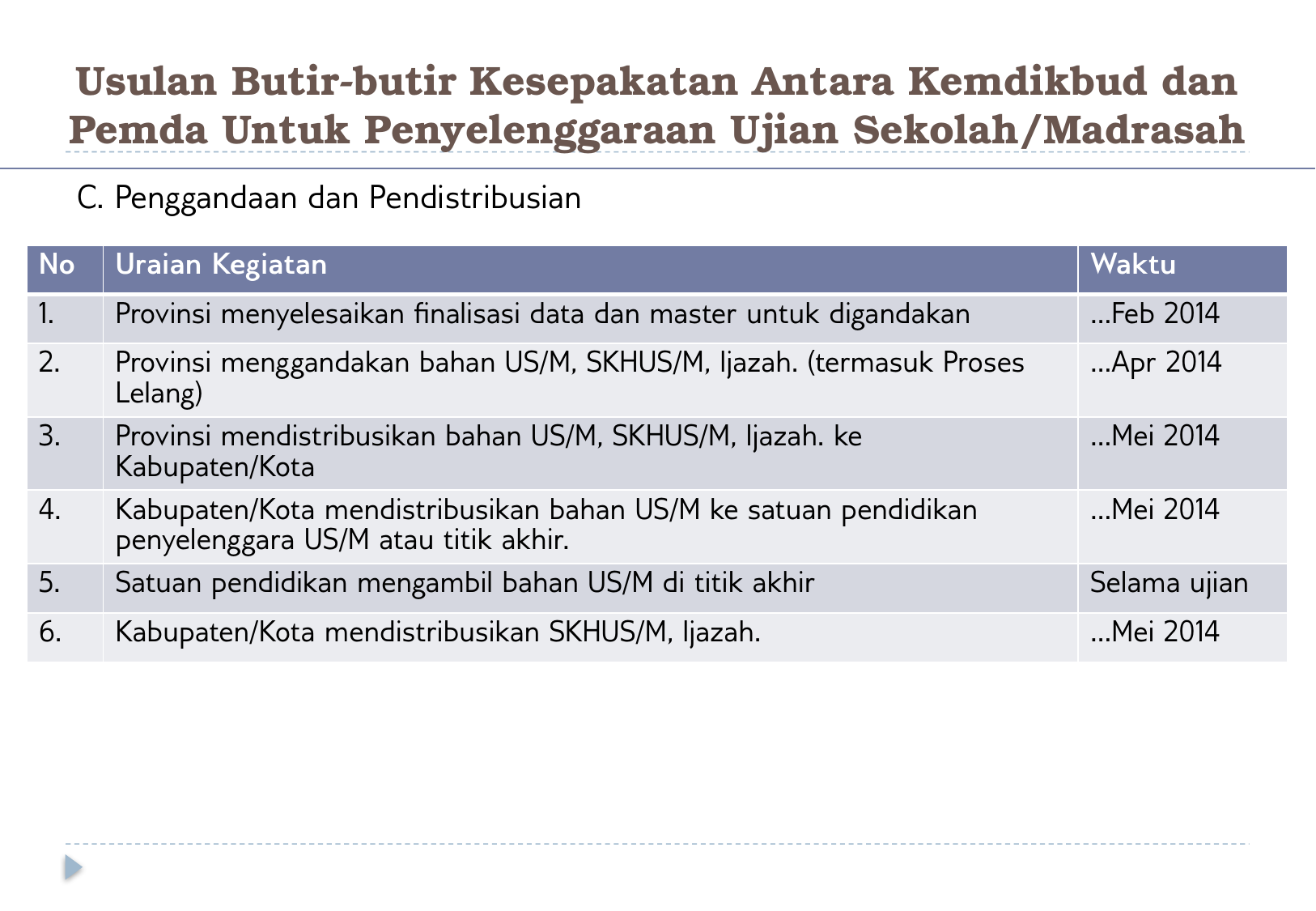

# Usulan Butir-butir Kesepakatan Antara Kemdikbud dan Pemda Untuk Penyelenggaraan Ujian Sekolah/Madrasah
C. Penggandaan dan Pendistribusian
| No | Uraian Kegiatan | Waktu |
| --- | --- | --- |
| 1. | Provinsi menyelesaikan finalisasi data dan master untuk digandakan | ...Feb 2014 |
| 2. | Provinsi menggandakan bahan US/M, SKHUS/M, Ijazah. (termasuk Proses Lelang) | ...Apr 2014 |
| 3. | Provinsi mendistribusikan bahan US/M, SKHUS/M, Ijazah. ke Kabupaten/Kota | ...Mei 2014 |
| 4. | Kabupaten/Kota mendistribusikan bahan US/M ke satuan pendidikan penyelenggara US/M atau titik akhir. | ...Mei 2014 |
| 5. | Satuan pendidikan mengambil bahan US/M di titik akhir | Selama ujian |
| 6. | Kabupaten/Kota mendistribusikan SKHUS/M, Ijazah. | ...Mei 2014 |